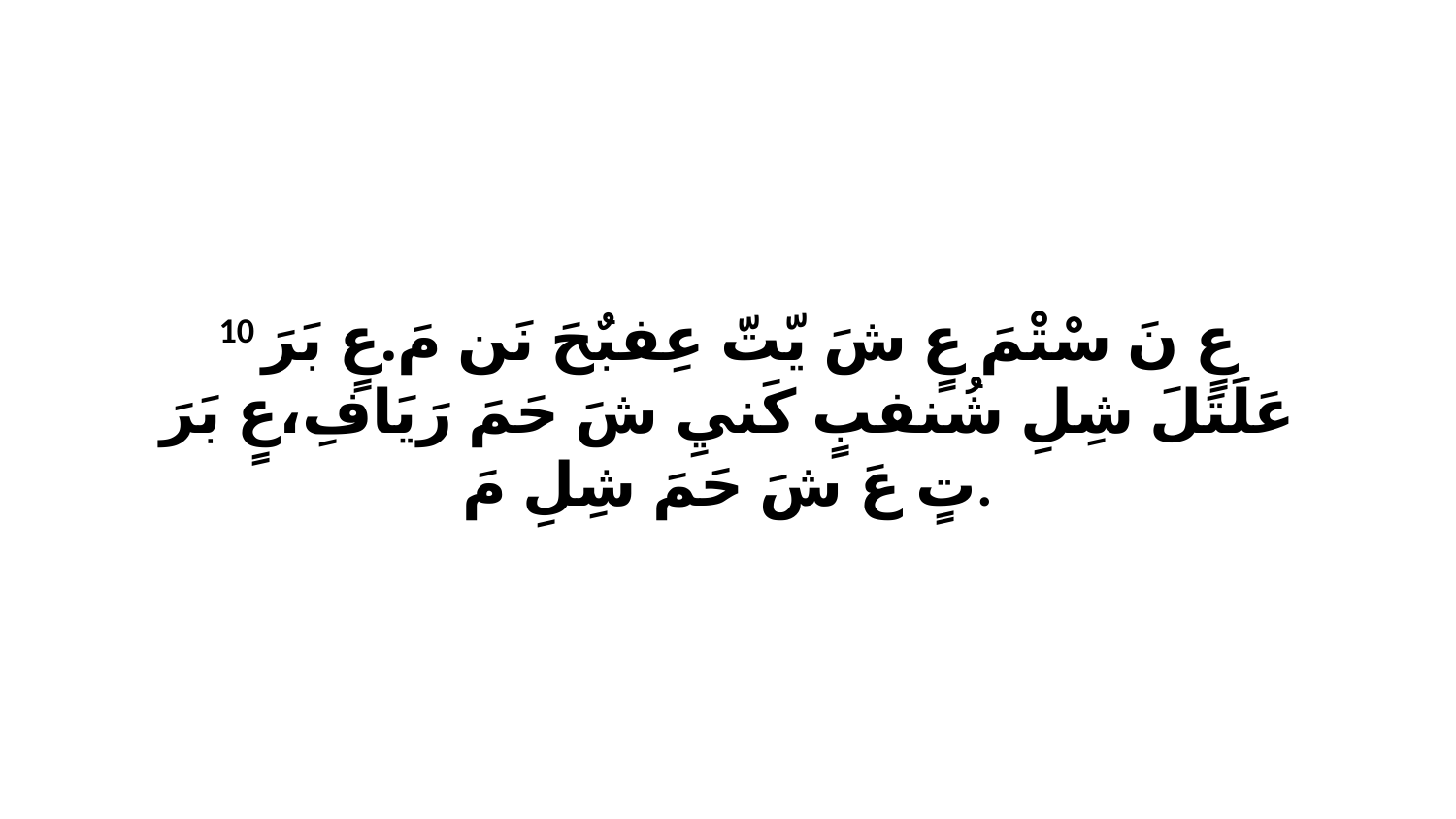

10 عٍ نَ سْتْمَ عٍ شَ يّتّ عِفبٌحَ نَن مَ.عٍ بَرَ عَلَتَلَ شِلِ شُنفبٍ كَنيِ شَ حَمَ رَيَافِ،عٍ بَرَ تٍ عَ شَ حَمَ شِلِ مَ.